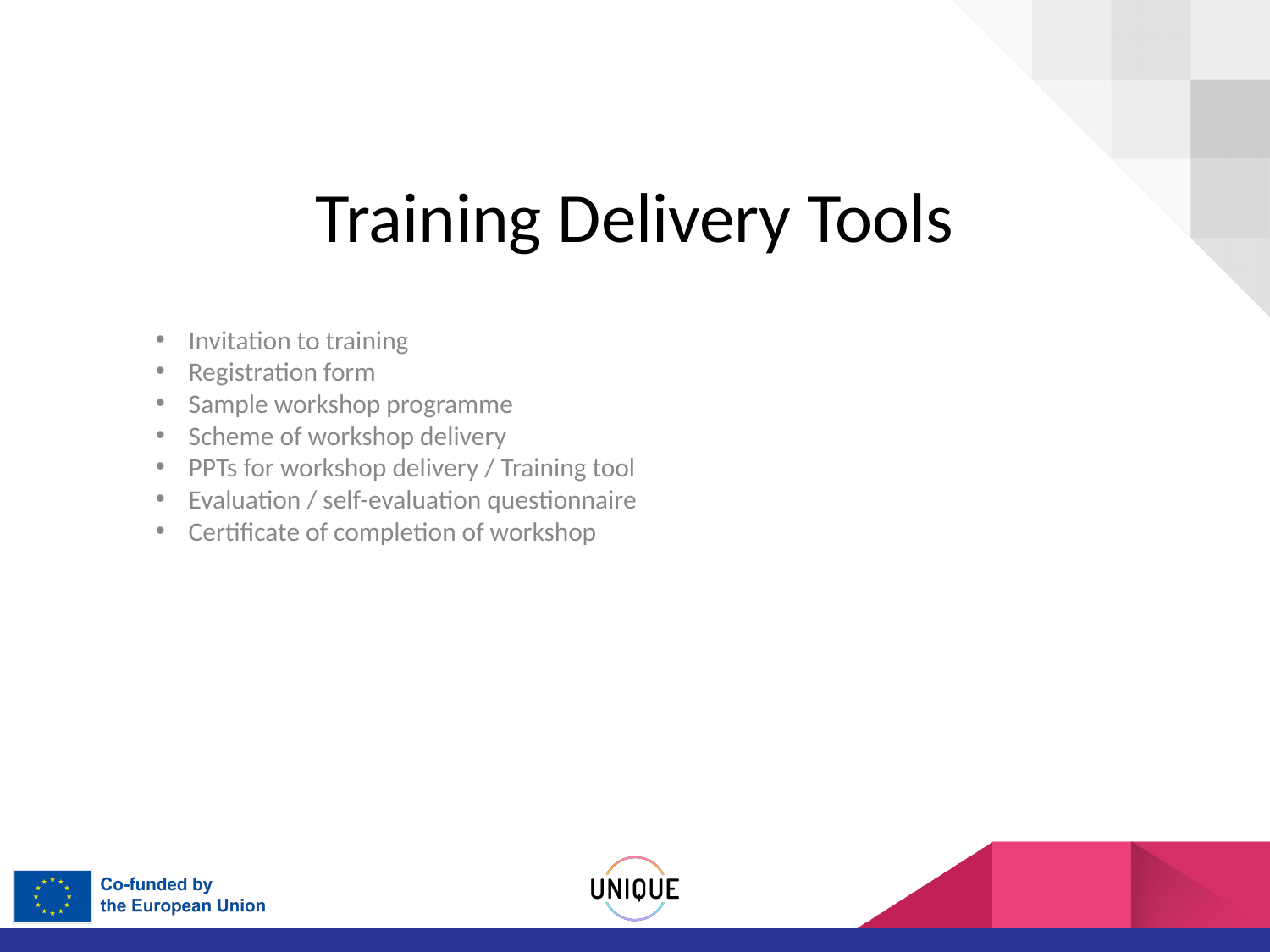

# Training Delivery Tools
Invitation to training
Registration form
Sample workshop programme
Scheme of workshop delivery
PPTs for workshop delivery / Training tool
Evaluation / self-evaluation questionnaire
Certificate of completion of workshop